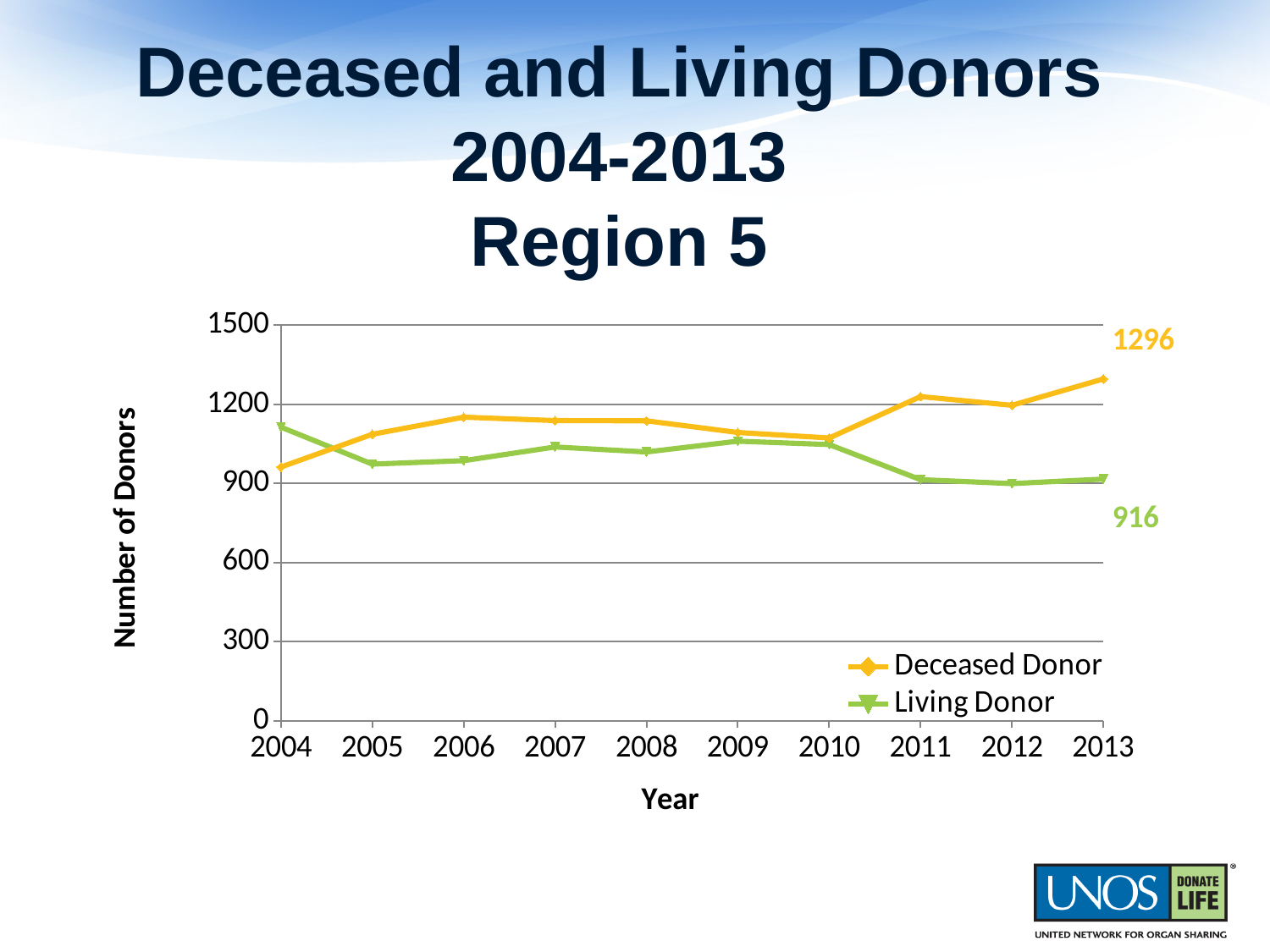

# Deceased and Living Donors 2004-2013 Region 5

### Chart

| Category | Deceased Donor | Living Donor |
|---|---|---|